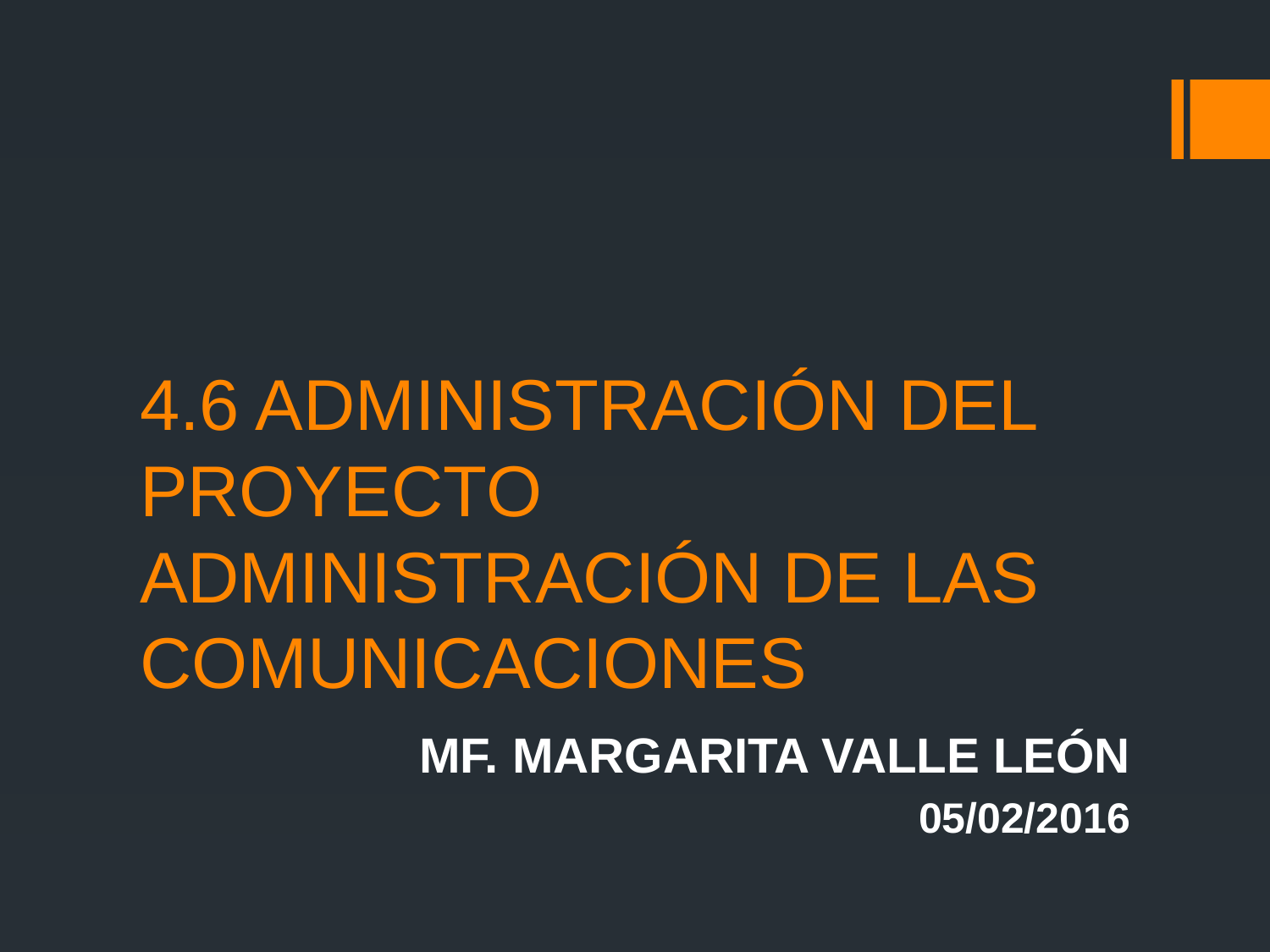

# 4.6 ADMINISTRACIÓN DEL PROYECTO ADMINISTRACIÓN DE LAS COMUNICACIONES
MF. MARGARITA VALLE LEÓN
05/02/2016